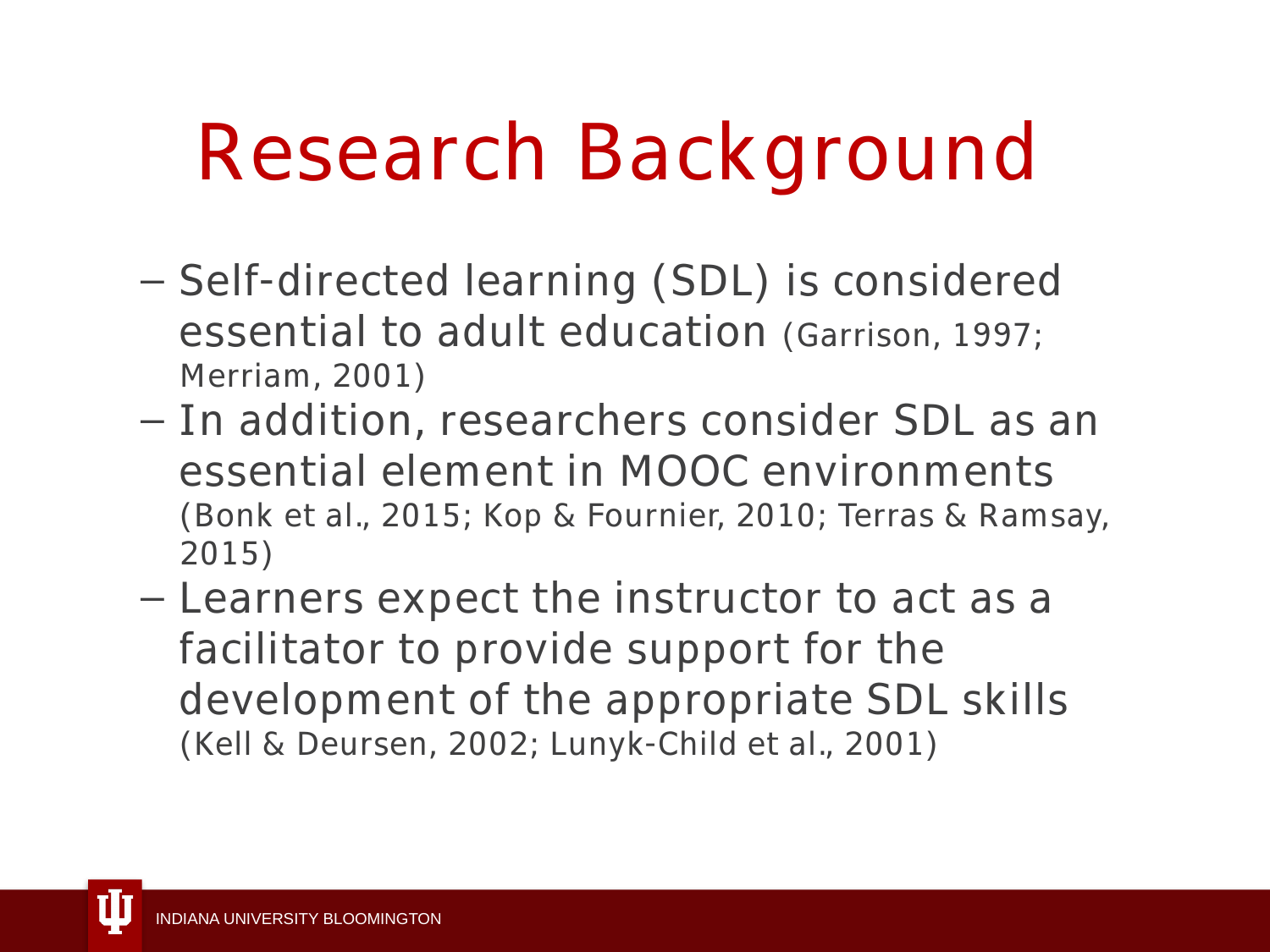

# Research Background
Self-directed learning (SDL) is considered essential to adult education (Garrison, 1997; Merriam, 2001)
In addition, researchers consider SDL as an essential element in MOOC environments (Bonk et al., 2015; Kop & Fournier, 2010; Terras & Ramsay, 2015)
Learners expect the instructor to act as a facilitator to provide support for the development of the appropriate SDL skills (Kell & Deursen, 2002; Lunyk-Child et al., 2001)